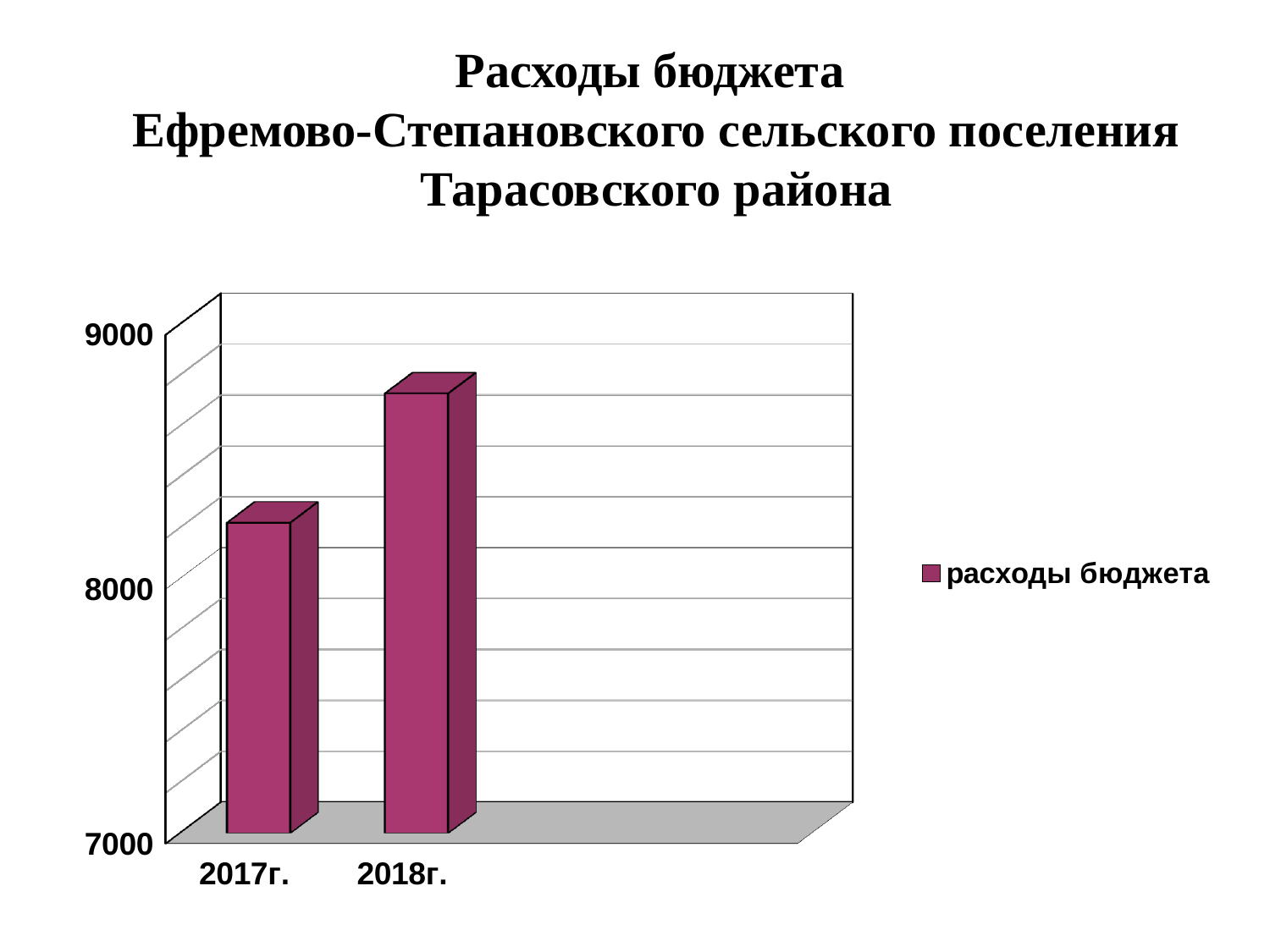

Расходы бюджета
Ефремово-Степановского сельского поселения
Тарасовского района

[unsupported chart]